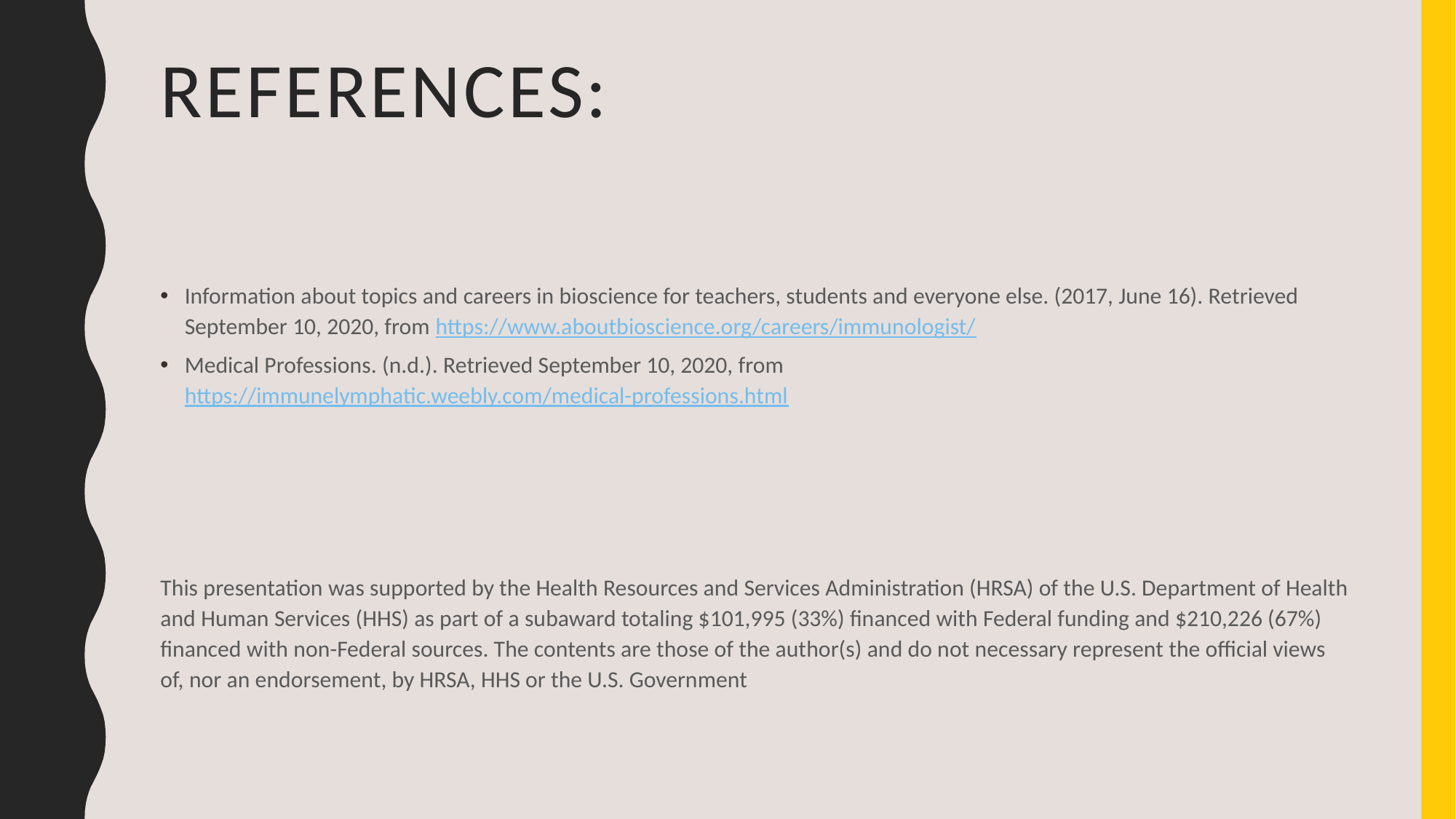

# REFERENCES:
Information about topics and careers in bioscience for teachers, students and everyone else. (2017, June 16). Retrieved September 10, 2020, from https://www.aboutbioscience.org/careers/immunologist/
Medical Professions. (n.d.). Retrieved September 10, 2020, from https://immunelymphatic.weebly.com/medical-professions.html

This presentation was supported by the Health Resources and Services Administration (HRSA) of the U.S. Department of Health and Human Services (HHS) as part of a subaward totaling $101,995 (33%) financed with Federal funding and $210,226 (67%) financed with non-Federal sources. The contents are those of the author(s) and do not necessary represent the official views of, nor an endorsement, by HRSA, HHS or the U.S. Government